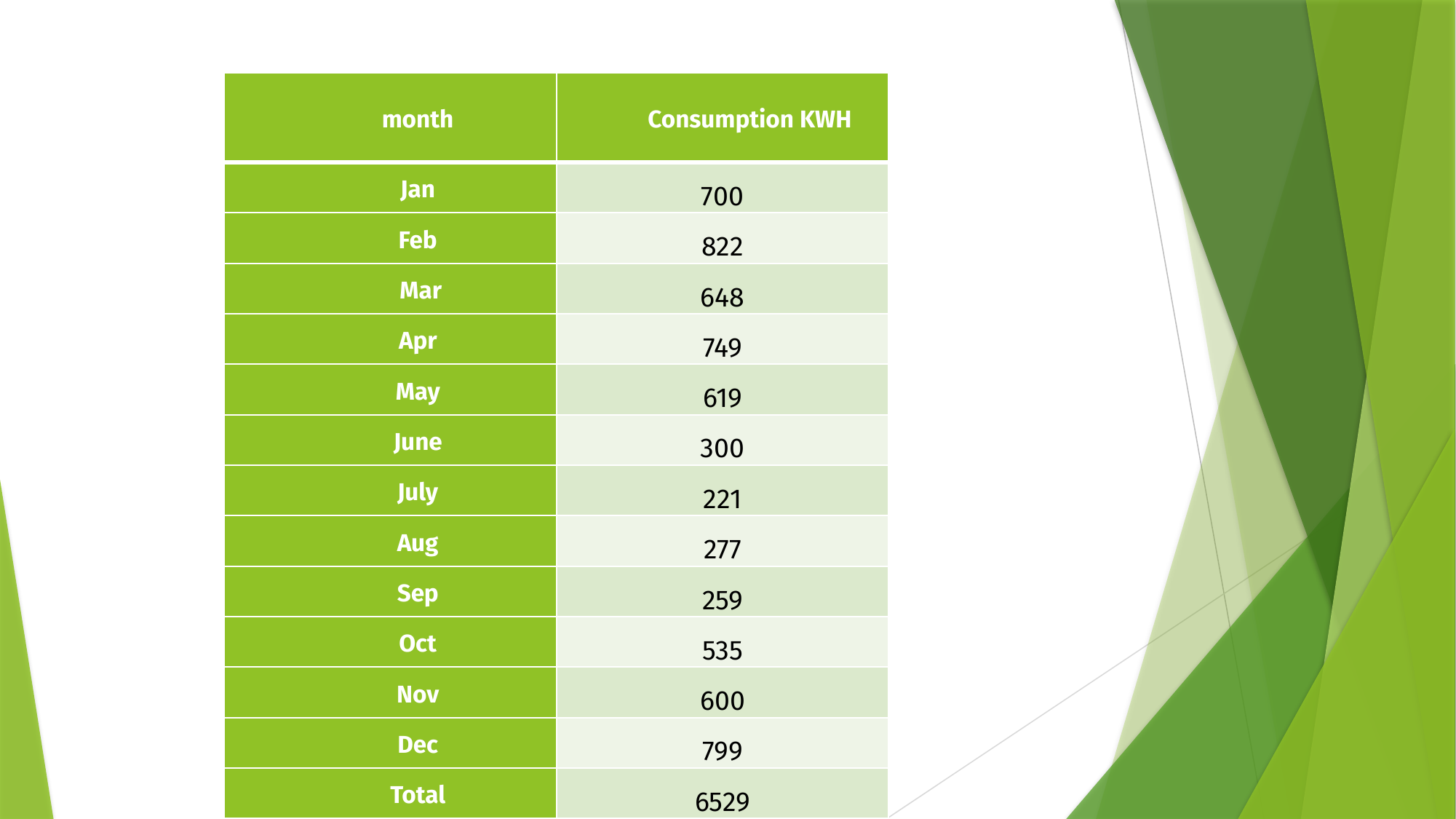

#
| month | Consumption KWH |
| --- | --- |
| Jan | 700 |
| Feb | 822 |
| Mar | 648 |
| Apr | 749 |
| May | 619 |
| June | 300 |
| July | 221 |
| Aug | 277 |
| Sep | 259 |
| Oct | 535 |
| Nov | 600 |
| Dec | 799 |
| Total | 6529 |